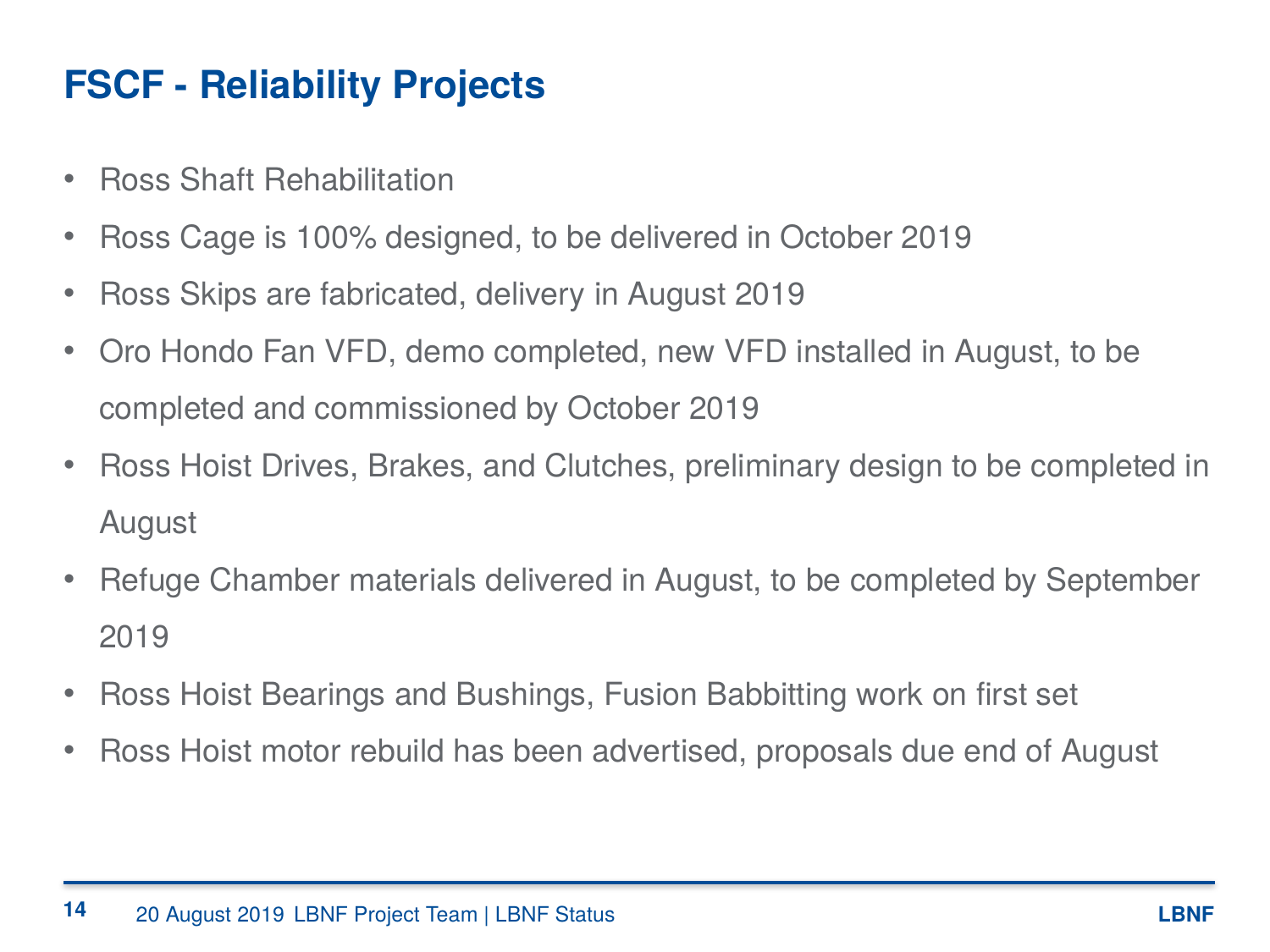

# FSCF - Reliability Projects
Ross Shaft Rehabilitation
Ross Cage is 100% designed, to be delivered in October 2019
Ross Skips are fabricated, delivery in August 2019
Oro Hondo Fan VFD, demo completed, new VFD installed in August, to be completed and commissioned by October 2019
Ross Hoist Drives, Brakes, and Clutches, preliminary design to be completed in August
Refuge Chamber materials delivered in August, to be completed by September 2019
Ross Hoist Bearings and Bushings, Fusion Babbitting work on first set
Ross Hoist motor rebuild has been advertised, proposals due end of August

14
20 August 2019
LBNF Project Team | LBNF Status